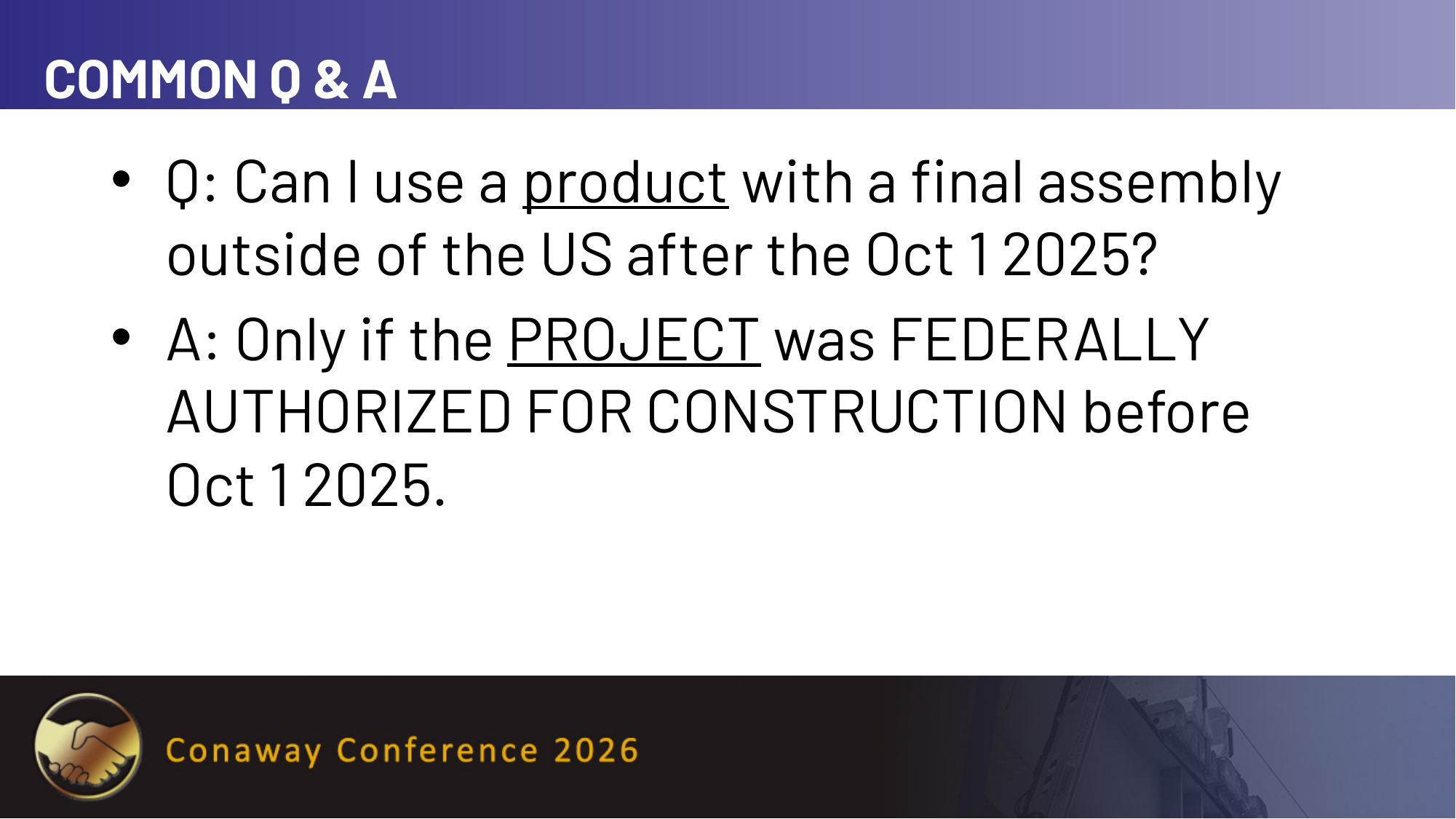

# Common Q & A
Q: Can I use a product with a final assembly outside of the US after the Oct 1 2025?
A: Only if the PROJECT was FEDERALLY AUTHORIZED FOR CONSTRUCTION before Oct 1 2025.